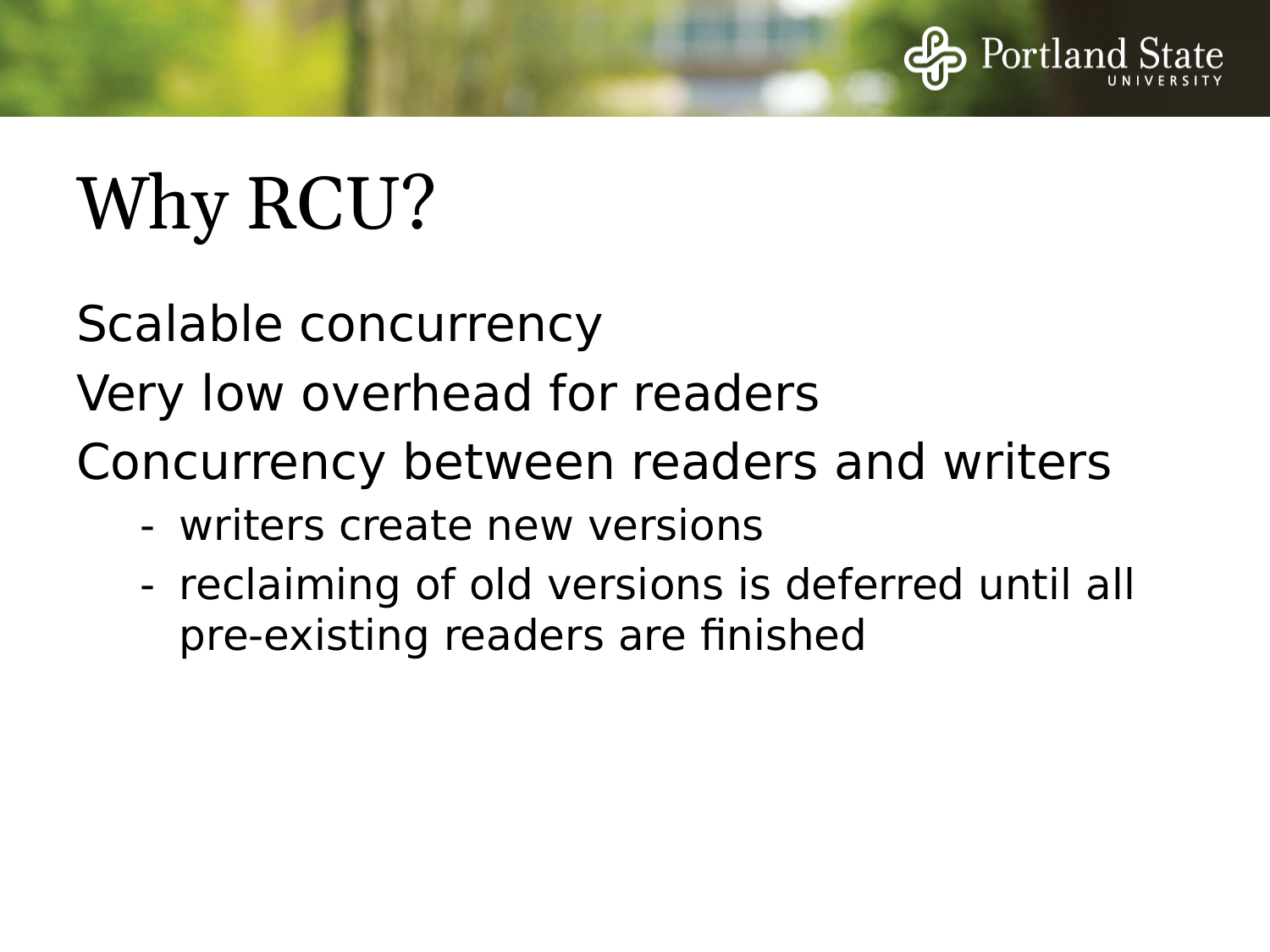

# Why RCU?
Scalable concurrency
Very low overhead for readers
Concurrency between readers and writers
-	writers create new versions
-	reclaiming of old versions is deferred until all pre-existing readers are finished